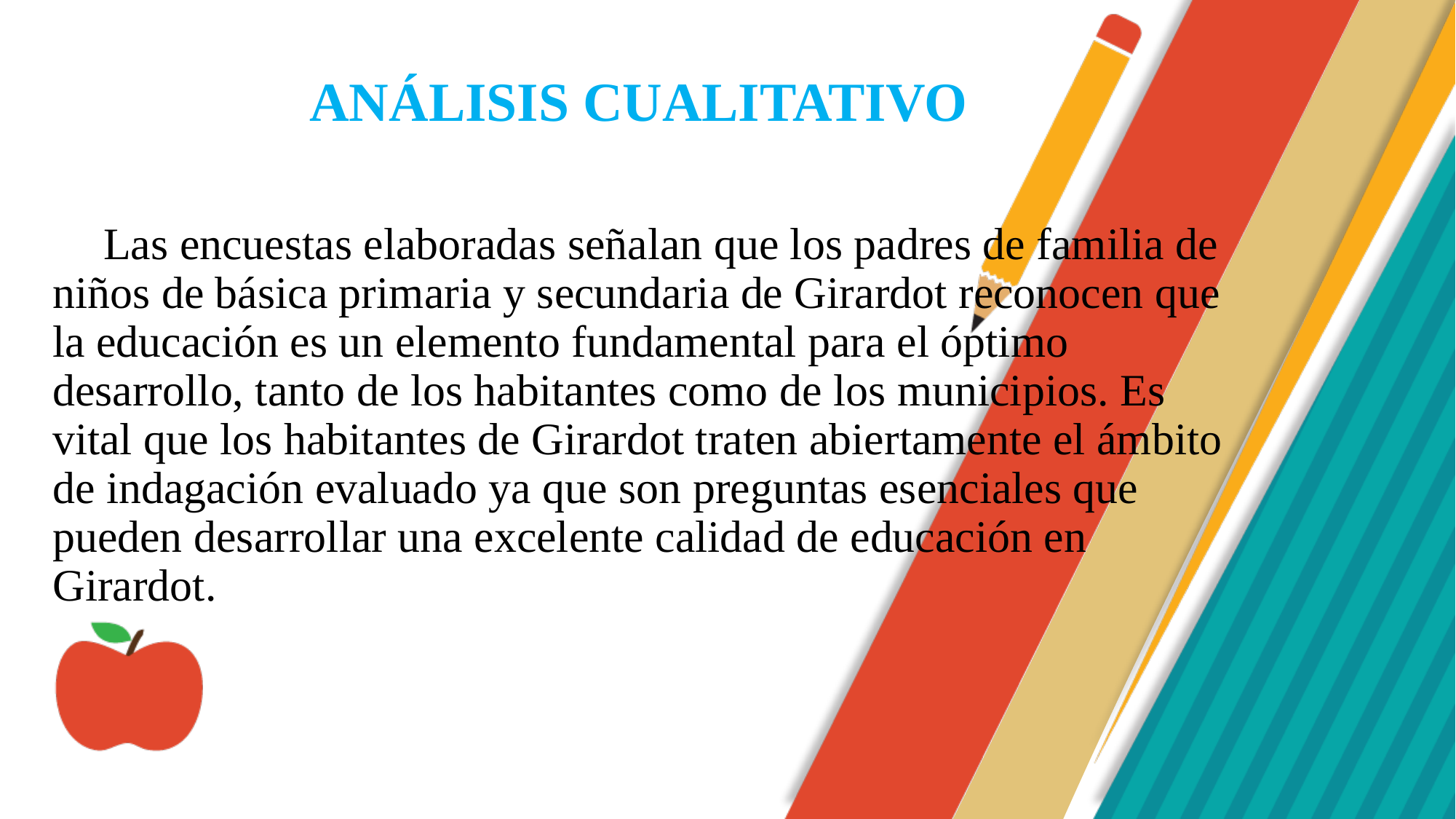

ANÁLISIS CUALITATIVO

     Las encuestas elaboradas señalan que los padres de familia de niños de básica primaria y secundaria de Girardot reconocen que la educación es un elemento fundamental para el óptimo desarrollo, tanto de los habitantes como de los municipios. Es vital que los habitantes de Girardot traten abiertamente el ámbito de indagación evaluado ya que son preguntas esenciales que pueden desarrollar una excelente calidad de educación en Girardot.